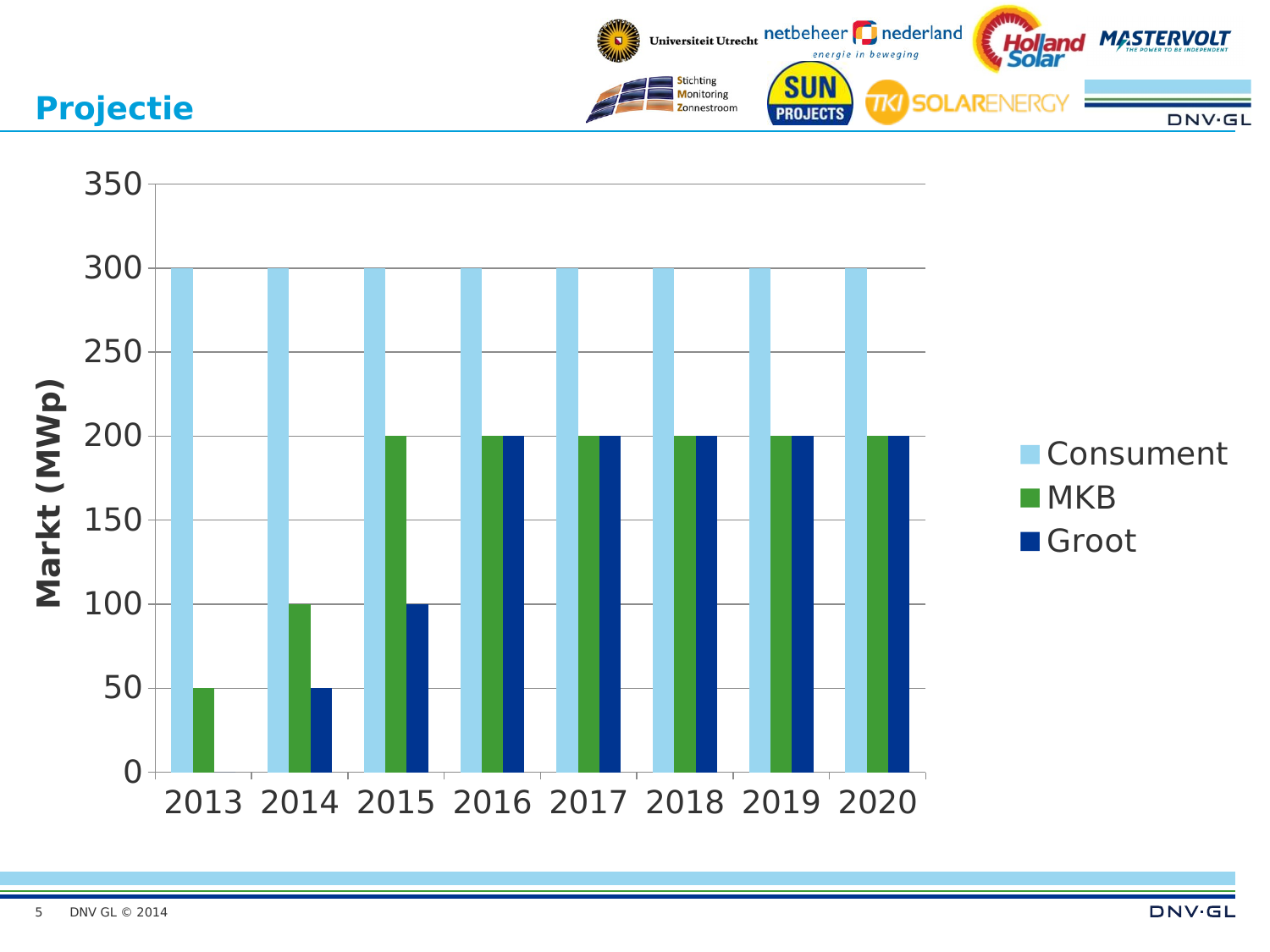

# Projectie

### Chart

| Category | Consument | MKB | Groot |
|---|---|---|---|
| 2013 | 300.0 | 50.0 | 0.0 |
| 2014 | 300.0 | 100.0 | 50.0 |
| 2015 | 300.0 | 200.0 | 100.0 |
| 2016 | 300.0 | 200.0 | 200.0 |
| 2017 | 300.0 | 200.0 | 200.0 |
| 2018 | 300.0 | 200.0 | 200.0 |
| 2019 | 300.0 | 200.0 | 200.0 |
| 2020 | 300.0 | 200.0 | 200.0 |
5